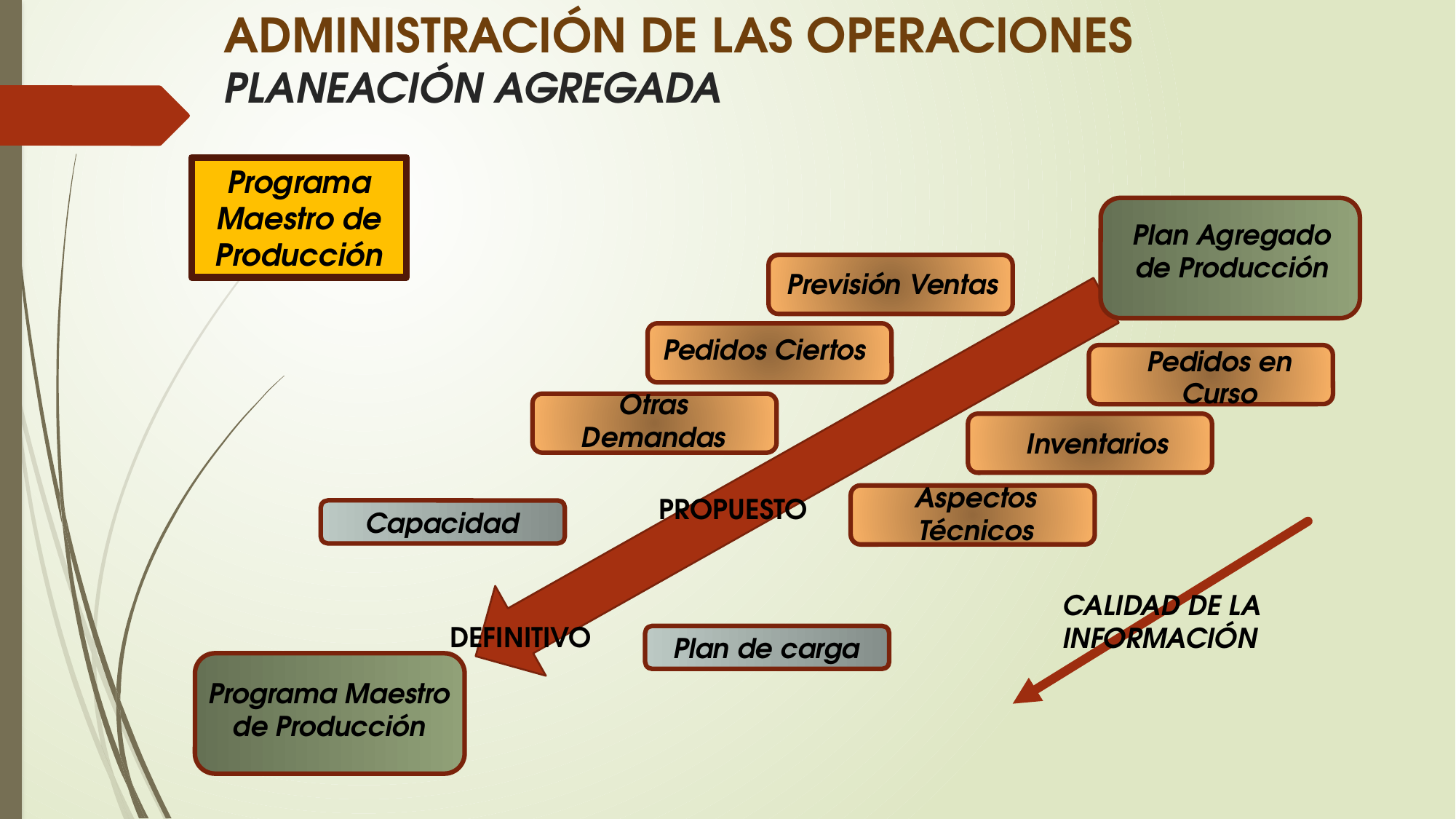

# ADMINISTRACIÓN DE LAS OPERACIONES PLANEACIÓN AGREGADA

Programa Maestro de Producción

Plan Agregado de Producción

Previsión Ventas

Pedidos Ciertos
Pedidos en Curso

Otras Demandas

Inventarios
Aspectos Técnicos

PROPUESTO

Capacidad
CALIDAD DE LA INFORMACIÓN
DEFINITIVO

Plan de carga

Programa Maestro de Producción